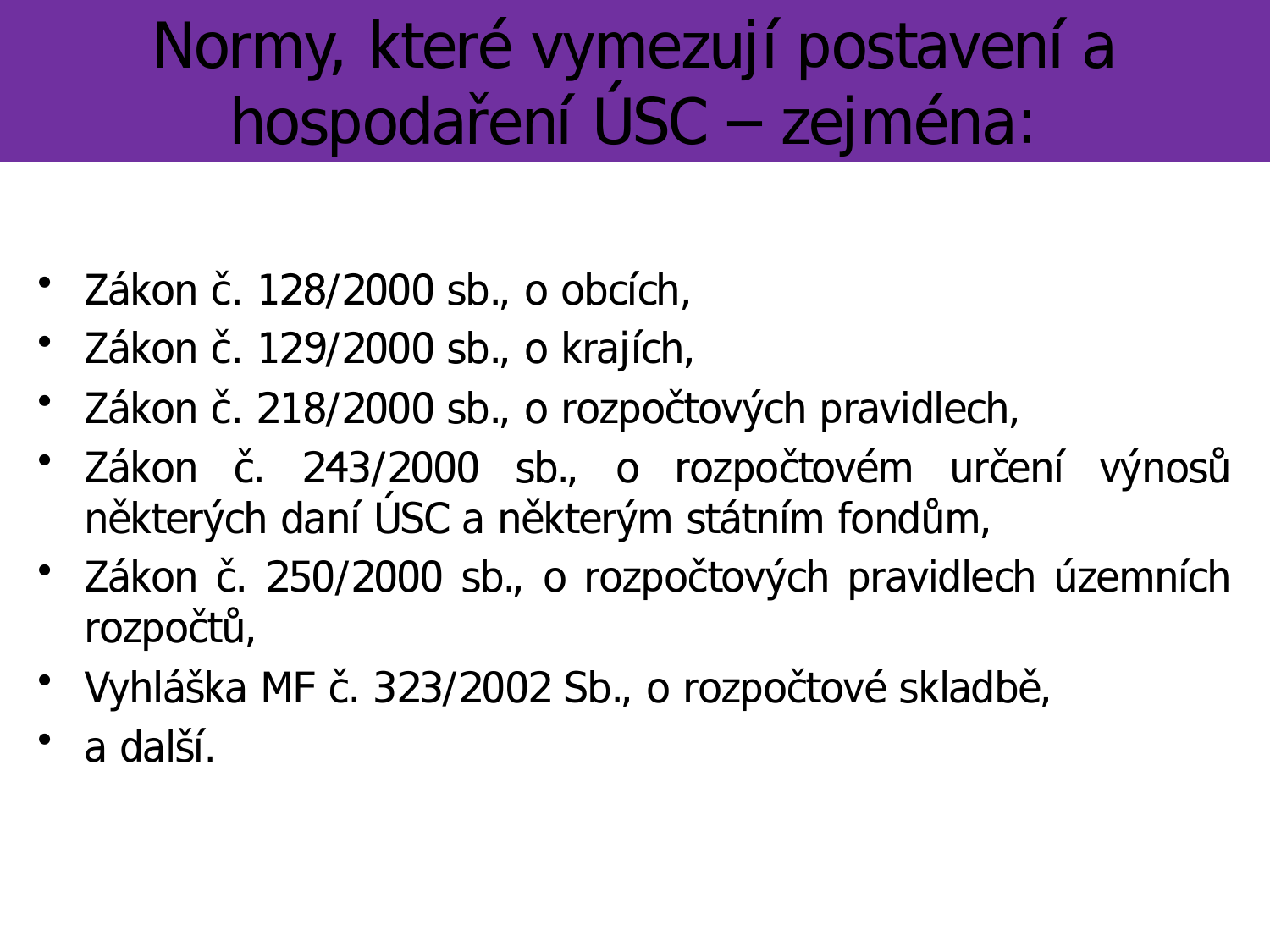

Normy, které vymezují postavení a hospodaření ÚSC – zejména:
Zákon č. 128/2000 sb., o obcích,
Zákon č. 129/2000 sb., o krajích,
Zákon č. 218/2000 sb., o rozpočtových pravidlech,
Zákon č. 243/2000 sb., o rozpočtovém určení výnosů některých daní ÚSC a některým státním fondům,
Zákon č. 250/2000 sb., o rozpočtových pravidlech územních rozpočtů,
Vyhláška MF č. 323/2002 Sb., o rozpočtové skladbě,
a další.